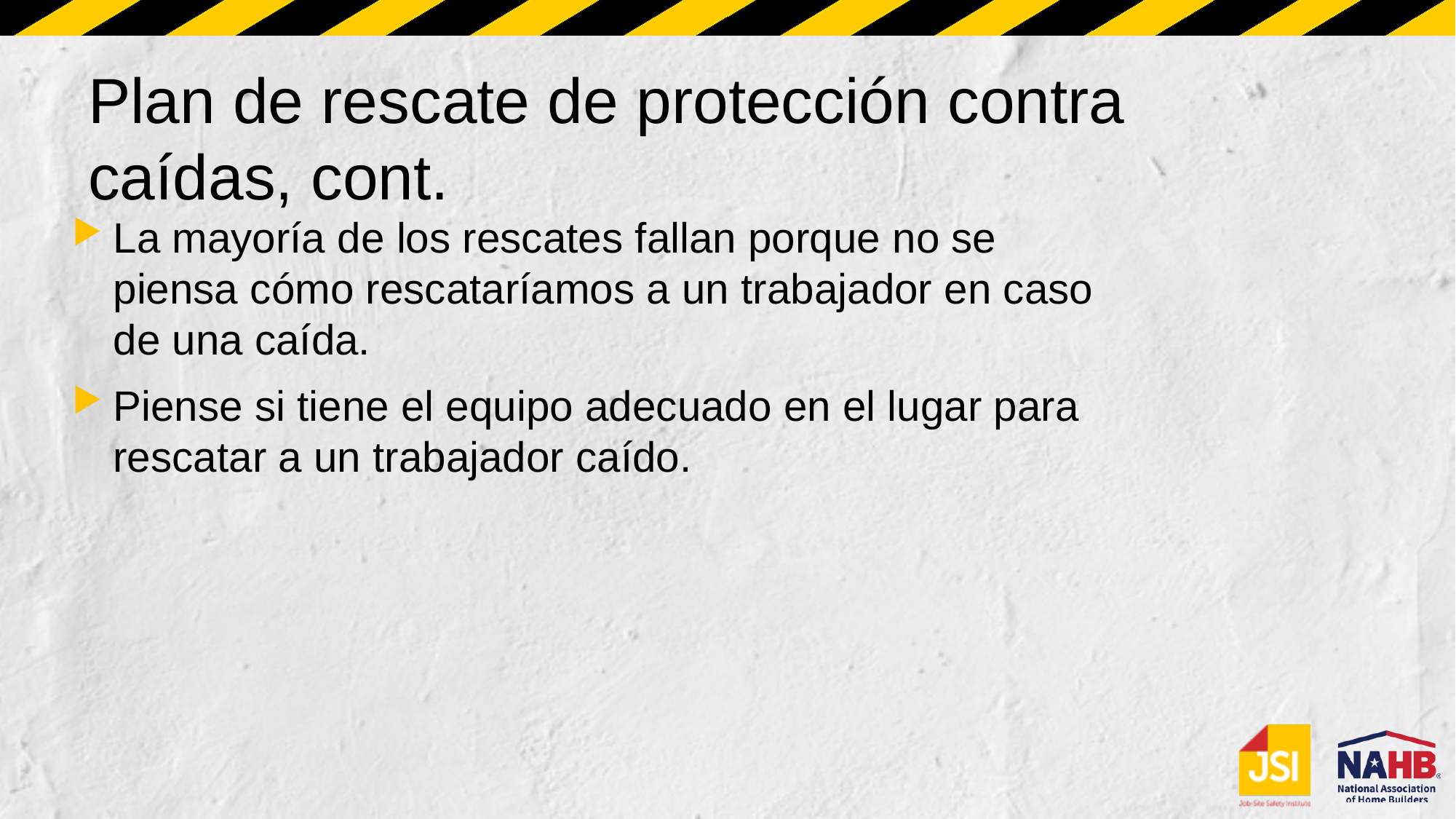

# Plan de rescate de protección contra caídas, cont.
La mayoría de los rescates fallan porque no se piensa cómo rescataríamos a un trabajador en caso de una caída.
Piense si tiene el equipo adecuado en el lugar para rescatar a un trabajador caído.